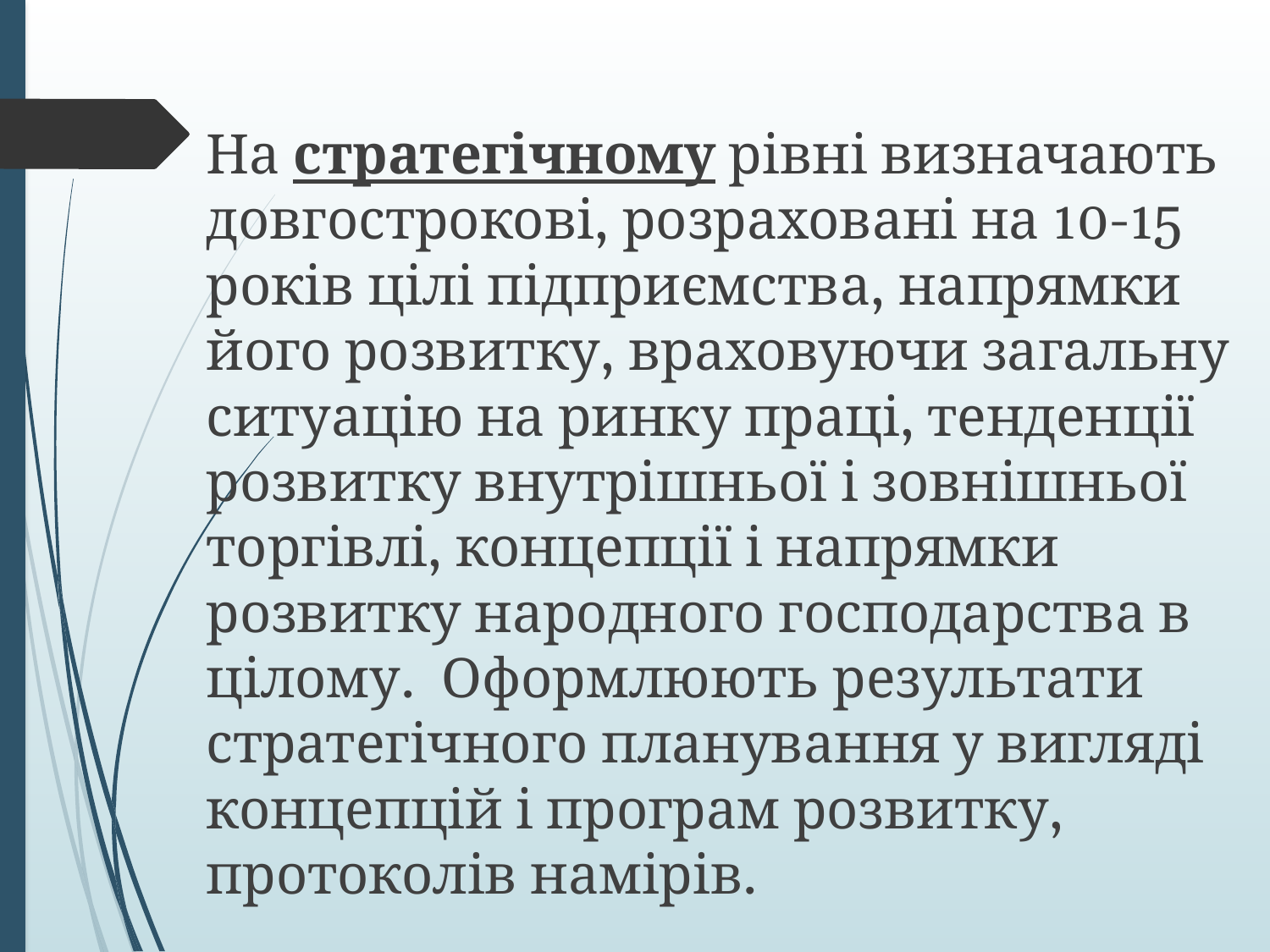

На стратегічному рівні визначають довгострокові, розраховані на 10-15 років цілі підприємства, напрямки його розвитку, враховуючи загальну ситуацію на ринку праці, тенденції розвитку внутрішньої і зовнішньої торгівлі, концепції і напрямки розвитку народного господарства в цілому.  Оформлюють результати стратегічного планування у вигляді концепцій і програм розвитку, протоколів намірів.